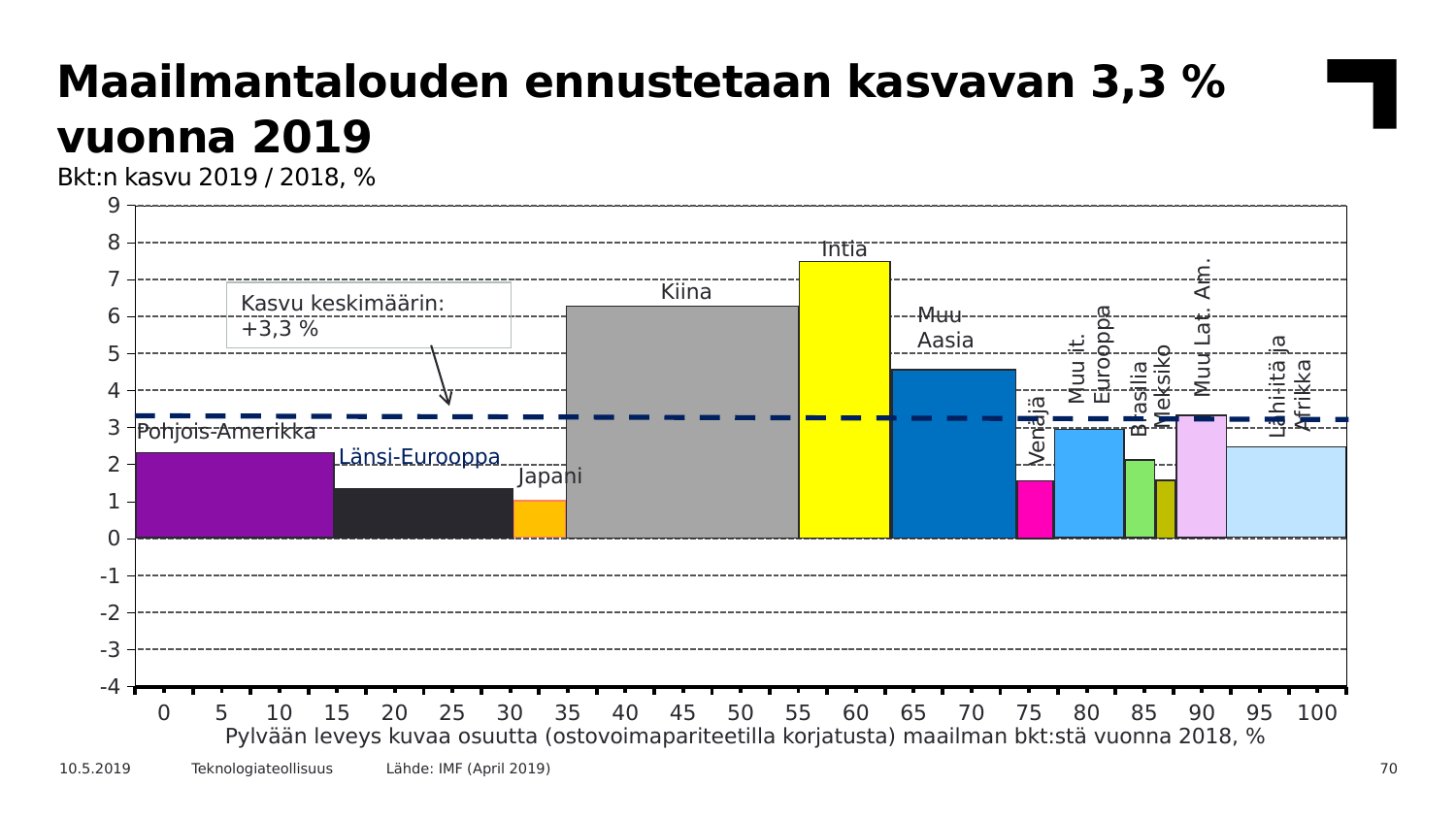

Maailmantalouden ennustetaan kasvavan 3,3 % vuonna 2019
Bkt:n kasvu 2019 / 2018, %

### Chart

| Category | Kasvun osuus 2007 |
|---|---|
| 0 | None |
| 5 | None |
| 10 | None |
| 15 | None |
| 20 | None |
| 25 | None |
| 30 | None |
| 35 | None |
| 40 | None |
| 45 | None |
| 50 | None |
| 55 | None |
| 60 | None |
| 65 | None |
| 70 | None |
| 75 | None |
| 80 | None |
| 85 | None |
| 90 | None |
| 95 | None |
| 100 | None |
Intia

Kiina
Kasvu keskimäärin:
+3,3 %

Muu
Aasia
Muu Lat. Am.

Muu it. Eurooppa
Lähi-itä ja
 Afrikka
Meksiko

Brasilia
Venäjä
Pohjois-Amerikka

Länsi-Eurooppa

Japani

Pylvään leveys kuvaa osuutta (ostovoimapariteetilla korjatusta) maailman bkt:stä vuonna 2018, %
Lähde: IMF (April 2019)
10.5.2019
Teknologiateollisuus
70